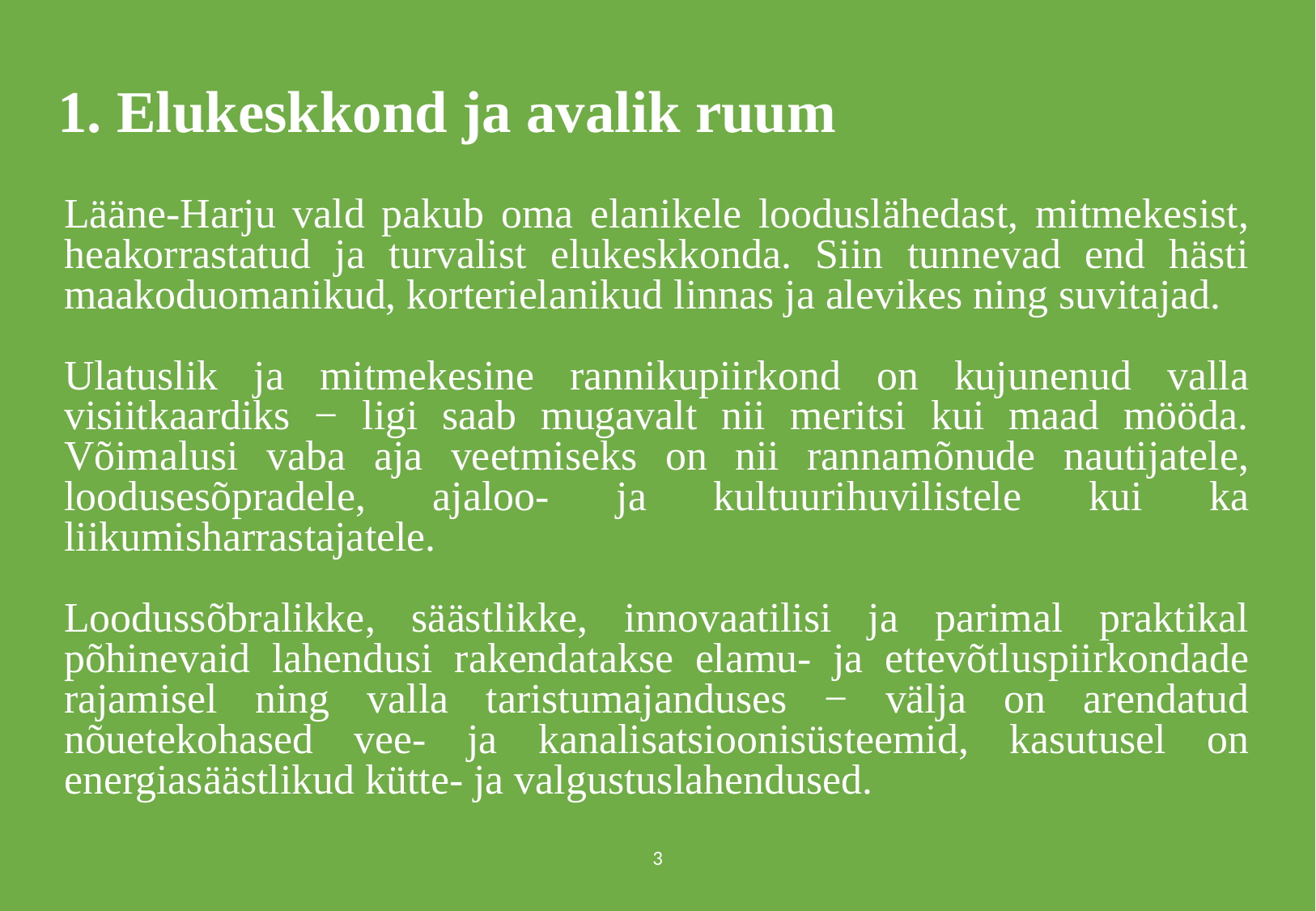

# 1. Elukeskkond ja avalik ruum
Lääne-Harju vald pakub oma elanikele looduslähedast, mitmekesist, heakorrastatud ja turvalist elukeskkonda. Siin tunnevad end hästi maakoduomanikud, korterielanikud linnas ja alevikes ning suvitajad.

Ulatuslik ja mitmekesine rannikupiirkond on kujunenud valla visiitkaardiks − ligi saab mugavalt nii meritsi kui maad mööda. Võimalusi vaba aja veetmiseks on nii rannamõnude nautijatele, loodusesõpradele, ajaloo- ja kultuurihuvilistele kui ka liikumisharrastajatele.

Loodussõbralikke, säästlikke, innovaatilisi ja parimal praktikal põhinevaid lahendusi rakendatakse elamu- ja ettevõtluspiirkondade rajamisel ning valla taristumajanduses − välja on arendatud nõuetekohased vee- ja kanalisatsioonisüsteemid, kasutusel on energiasäästlikud kütte- ja valgustuslahendused.

3